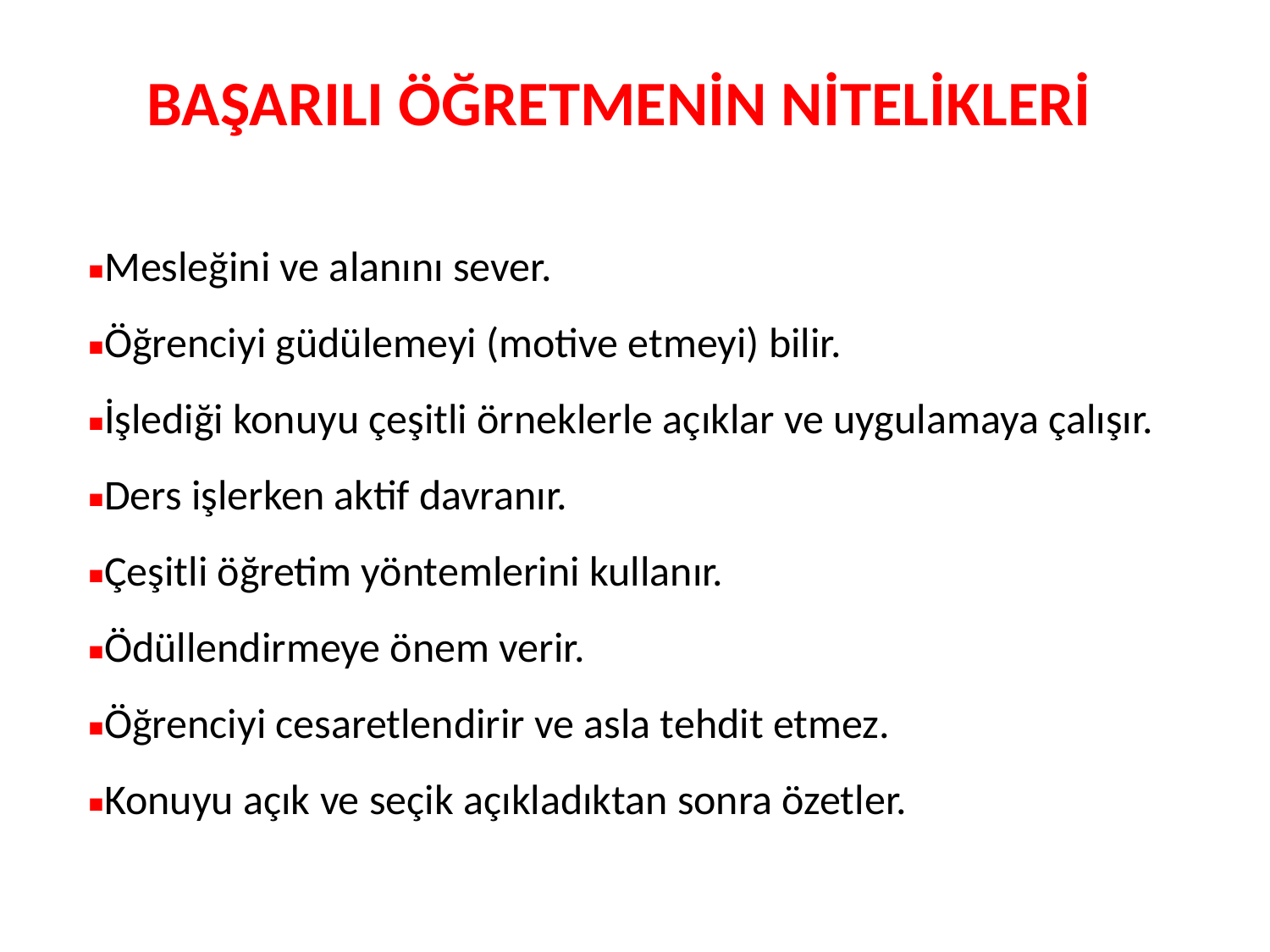

BAŞARILI ÖĞRETMENİN NİTELİKLERİ
Mesleğini ve alanını sever.
Öğrenciyi güdülemeyi (motive etmeyi) bilir.
İşlediği konuyu çeşitli örneklerle açıklar ve uygulamaya çalışır.
Ders işlerken aktif davranır.
Çeşitli öğretim yöntemlerini kullanır.
Ödüllendirmeye önem verir.
Öğrenciyi cesaretlendirir ve asla tehdit etmez.
Konuyu açık ve seçik açıkladıktan sonra özetler.